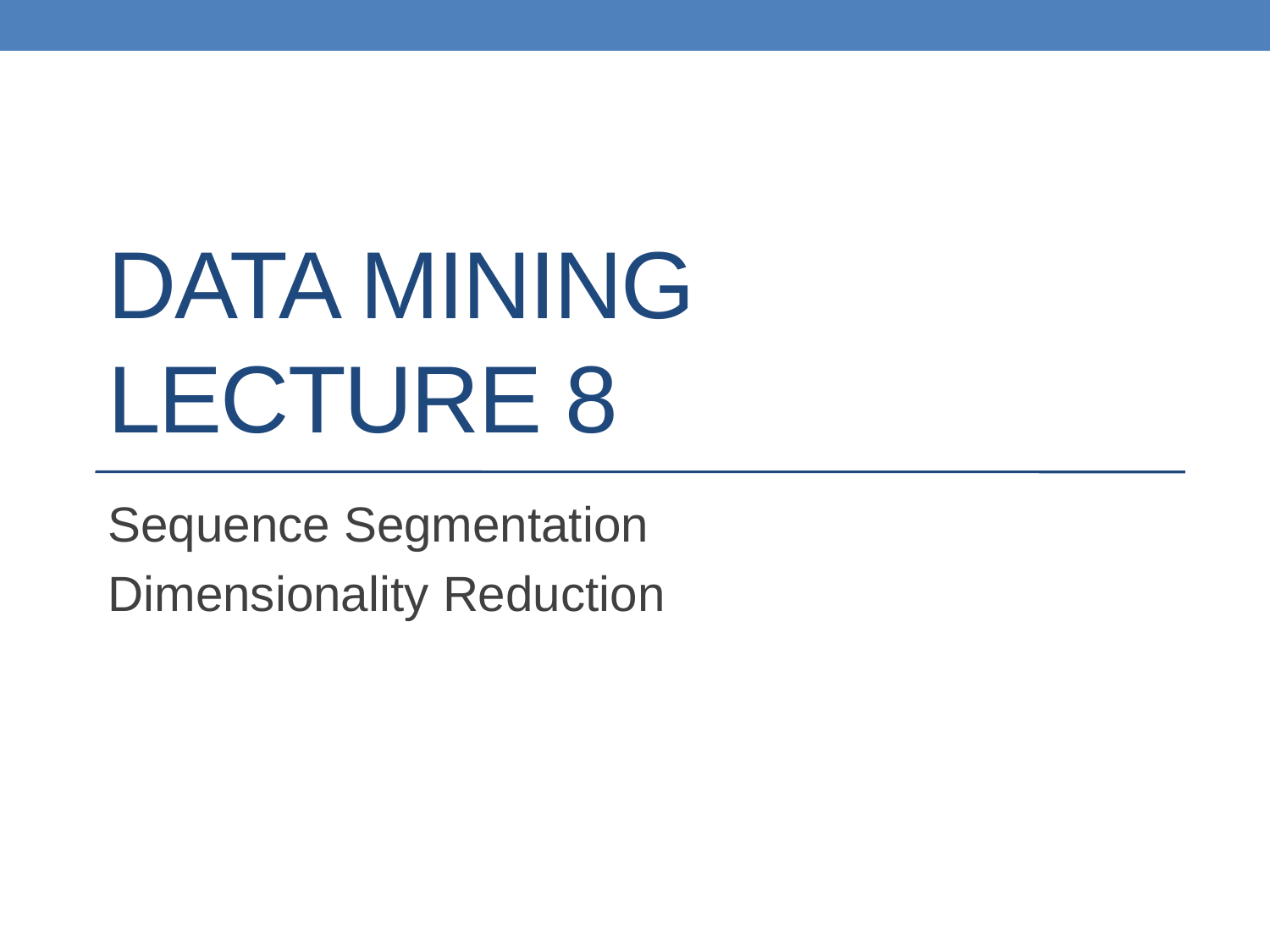

# DATA MINING LECTURE 8
Sequence Segmentation
Dimensionality Reduction